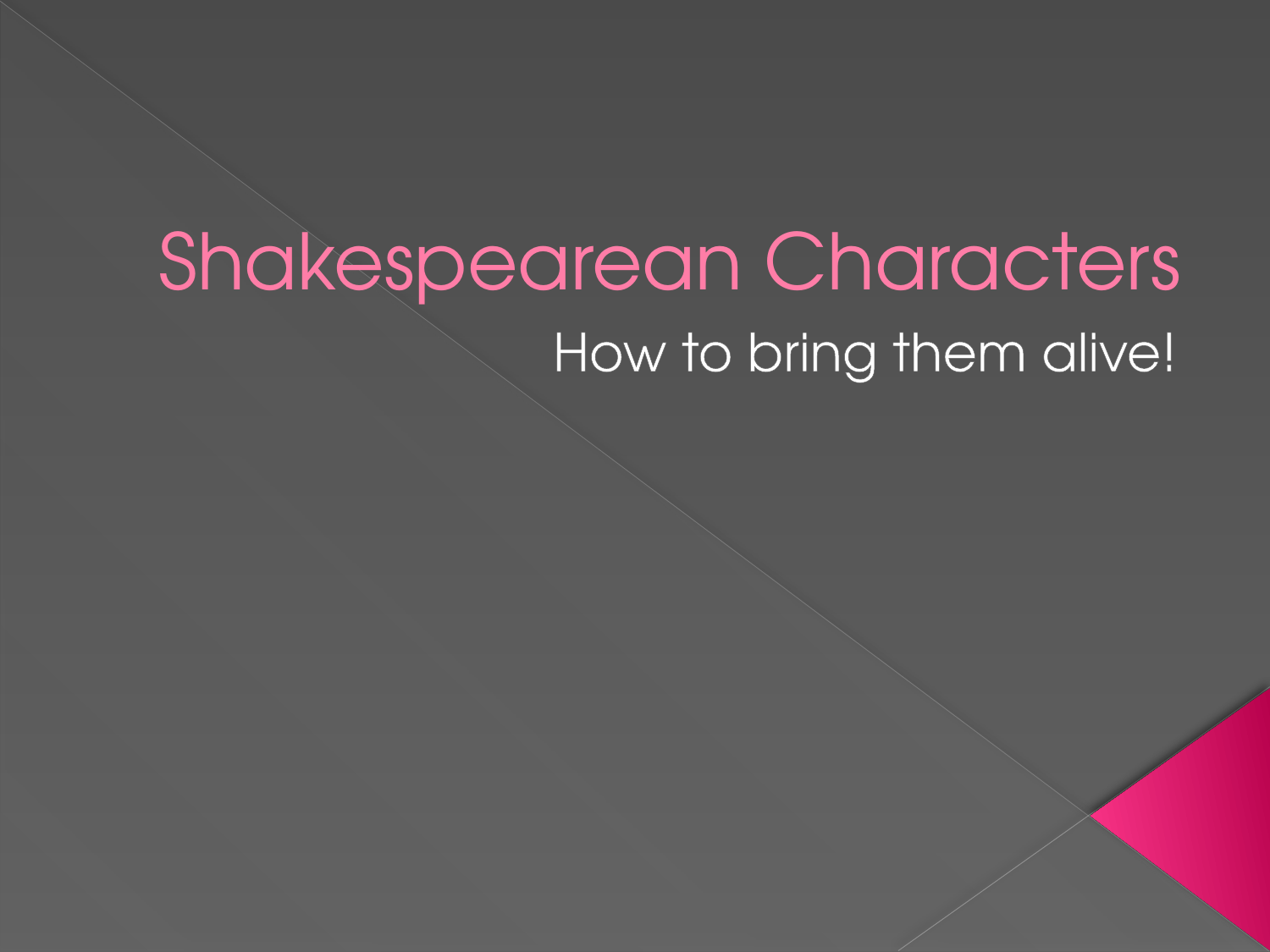

# Shakespearean Characters
How to bring them alive!